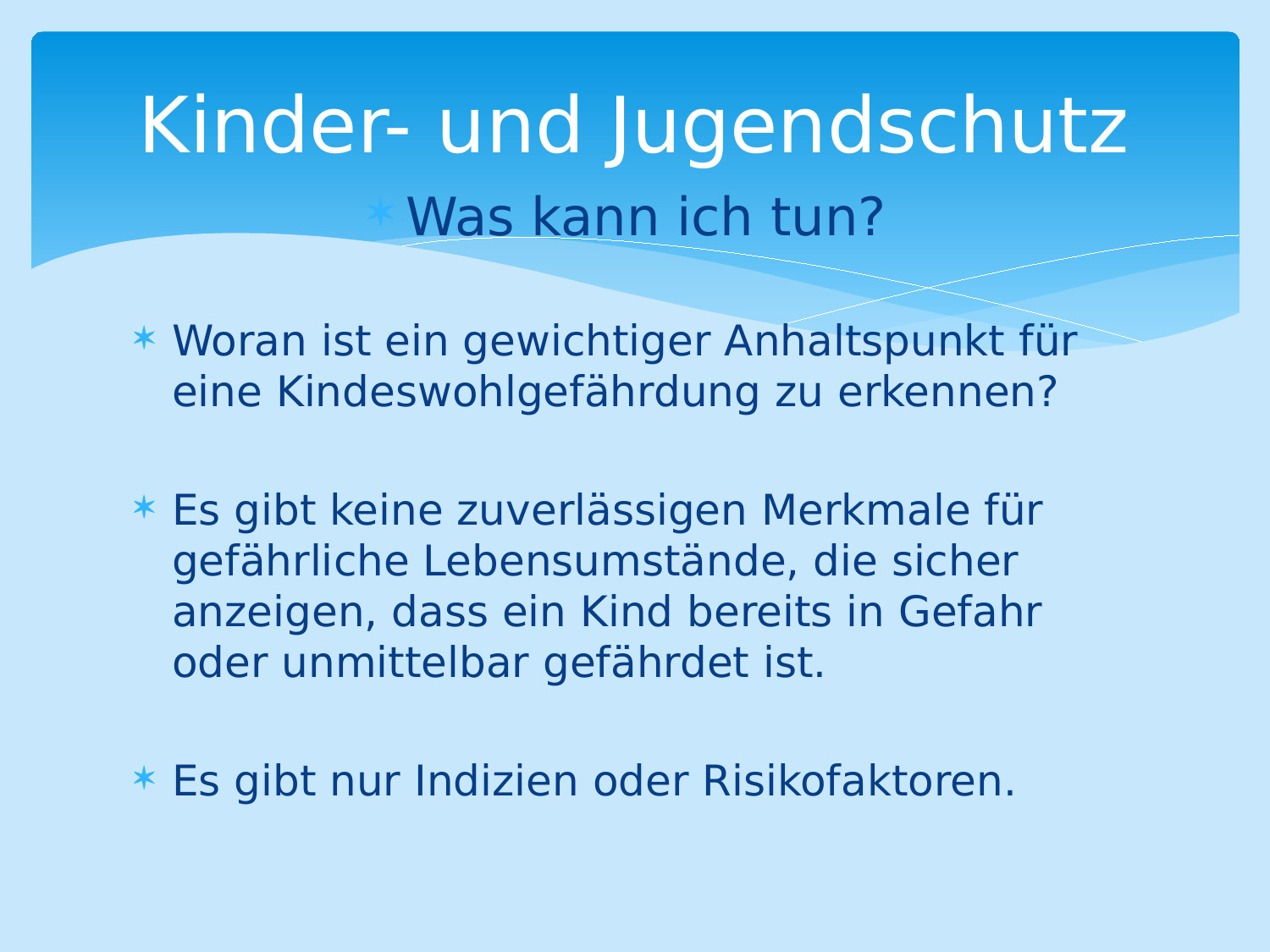

# Kinder- und Jugendschutz
Was kann ich tun?

Woran ist ein gewichtiger Anhaltspunkt für eine Kindeswohlgefährdung zu erkennen?

Es gibt keine zuverlässigen Merkmale für gefährliche Lebensumstände, die sicher anzeigen, dass ein Kind bereits in Gefahr oder unmittelbar gefährdet ist.

Es gibt nur Indizien oder Risikofaktoren.